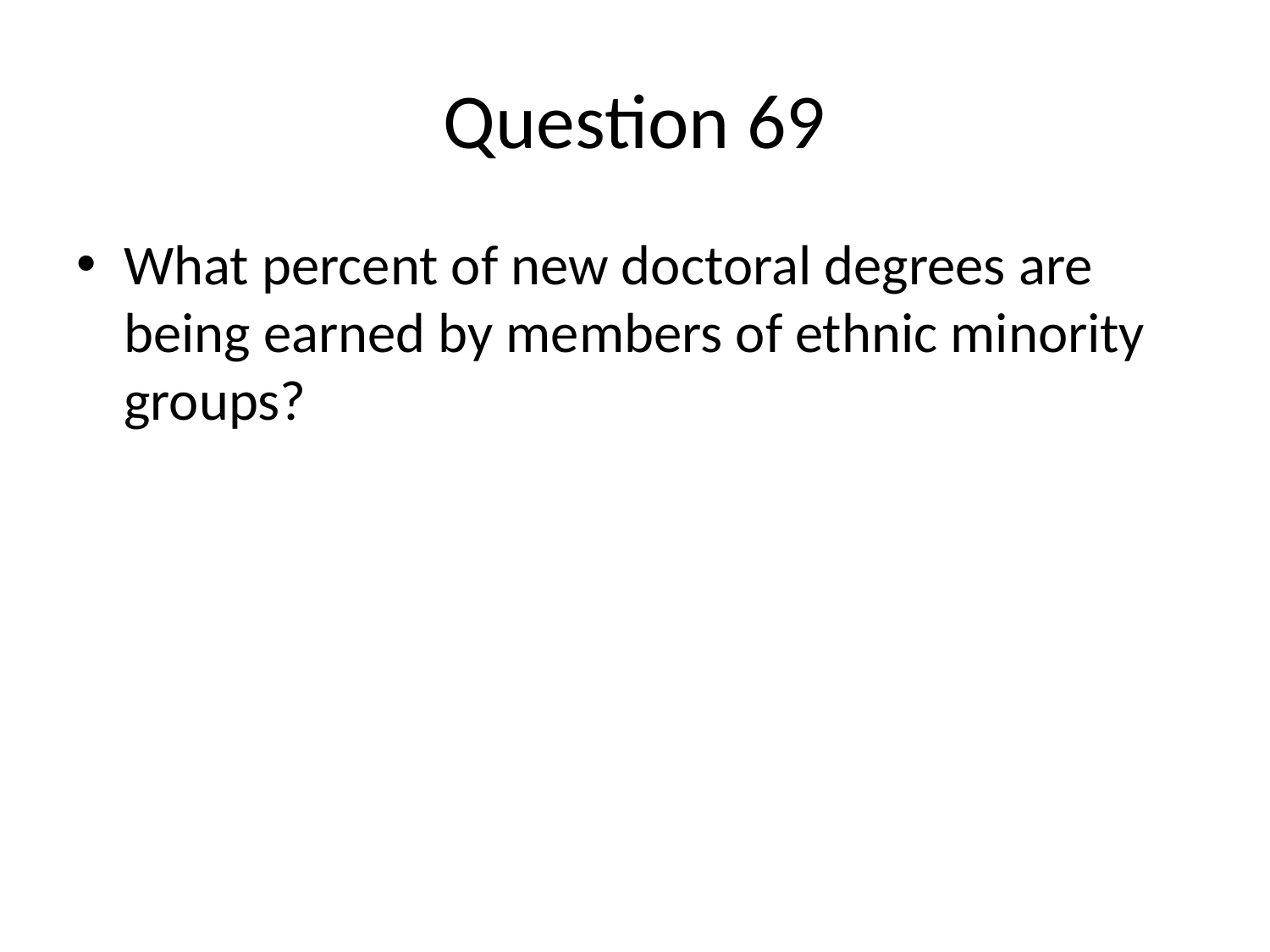

# Question 69
What percent of new doctoral degrees are being earned by members of ethnic minority groups?